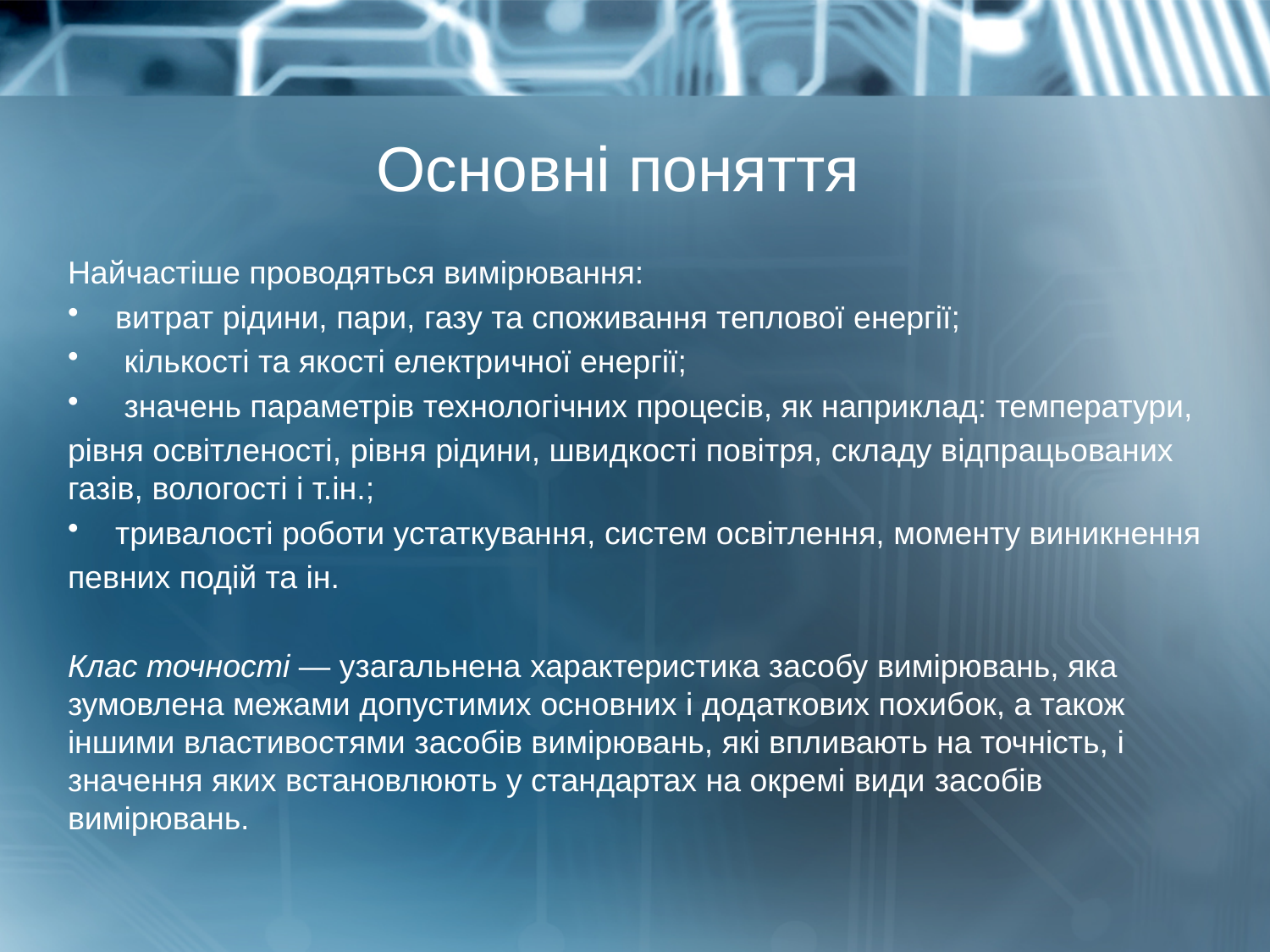

# Основні поняття
Найчастіше проводяться вимірювання:
витрат рідини, пари, газу та споживання теплової енергії;
 кількості та якості електричної енергії;
 значень параметрів технологічних процесів, як наприклад: температури,
рівня освітленості, рівня рідини, швидкості повітря, складу відпрацьованих газів, вологості і т.ін.;
тривалості роботи устаткування, систем освітлення, моменту виникнення
певних подій та ін.

Клас точності — узагальнена характеристика засобу вимірювань, яка зумовлена межами допустимих основних і додаткових похибок, а також іншими властивостями засобів вимірювань, які впливають на точність, і значення яких встановлюють у стандартах на окремі види засобів вимірювань.